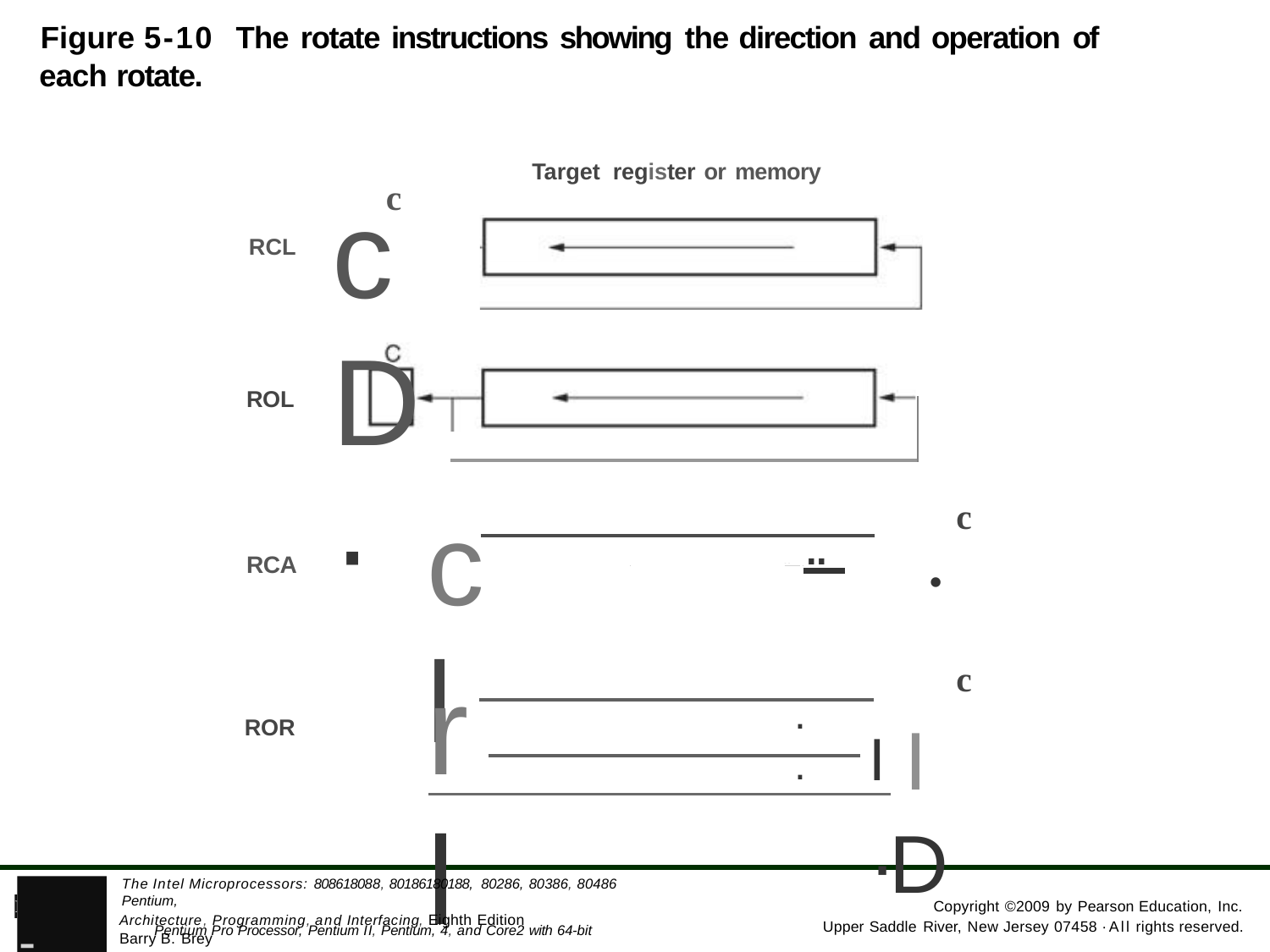

Figure 5-10  The rotate instructions showing the direction and operation of each rotate.
Target  register or memory
c
cD·

RCL

ROL

cl
c
 	--    ..
·

RCA
rl
c
..
I I ·D

ROR

- Pentium Pro Processor, Pentium II, Pentium, 4, and Core2 with 64-bit Extensions

The Intel Microprocessors: 808618088, 80186180188,  80286, 80386, 80486 Pentium,

PEARSON
Copyright ©2009 by Pearson Education, Inc.
Architecture, Programming, and Interfacing, Eighth Edition Barry B. Brey
Upper Saddle River, New Jersey 07458 ·All rights reserved.